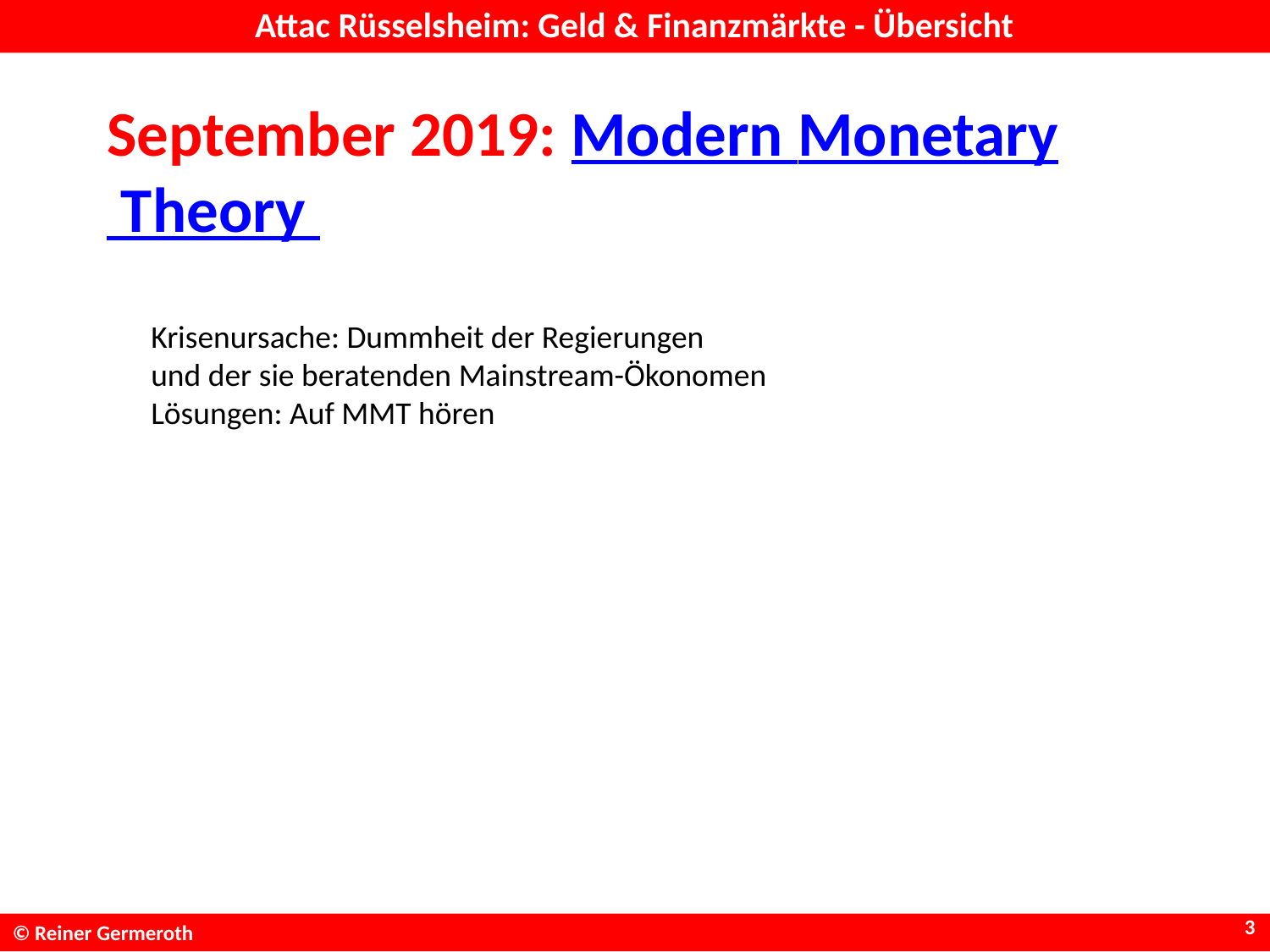

# Attac Rüsselsheim: Geld & Finanzmärkte - Übersicht
September 2019: Modern Monetary Theory
Krisenursache: Dummheit der Regierungen
und der sie beratenden Mainstream-Ökonomen
Lösungen: Auf MMT hören
3
© Reiner Germeroth